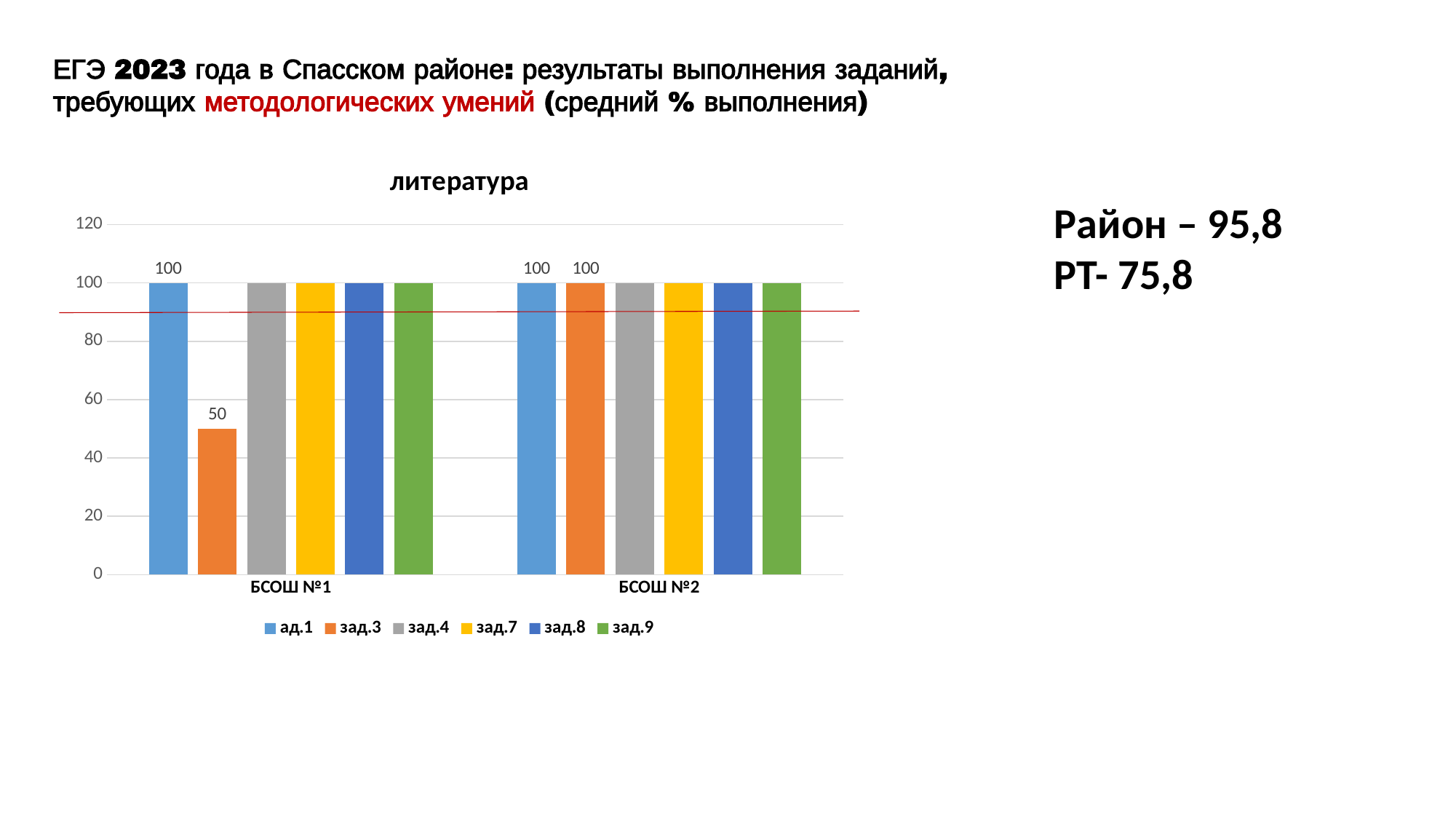

ЕГЭ 2023 года в Спасском районе: результаты выполнения заданий, требующих методологических умений (средний % выполнения)

### Chart: литература

| Category | ад.1 | зад.3 | зад.4 | зад.7 | зад.8 | зад.9 |
|---|---|---|---|---|---|---|
| БСОШ №1 | 100.0 | 50.0 | 100.0 | 100.0 | 100.0 | 100.0 |
| БСОШ №2 | 100.0 | 100.0 | 100.0 | 100.0 | 100.0 | 100.0 |
Район – 95,8
РТ- 75,8